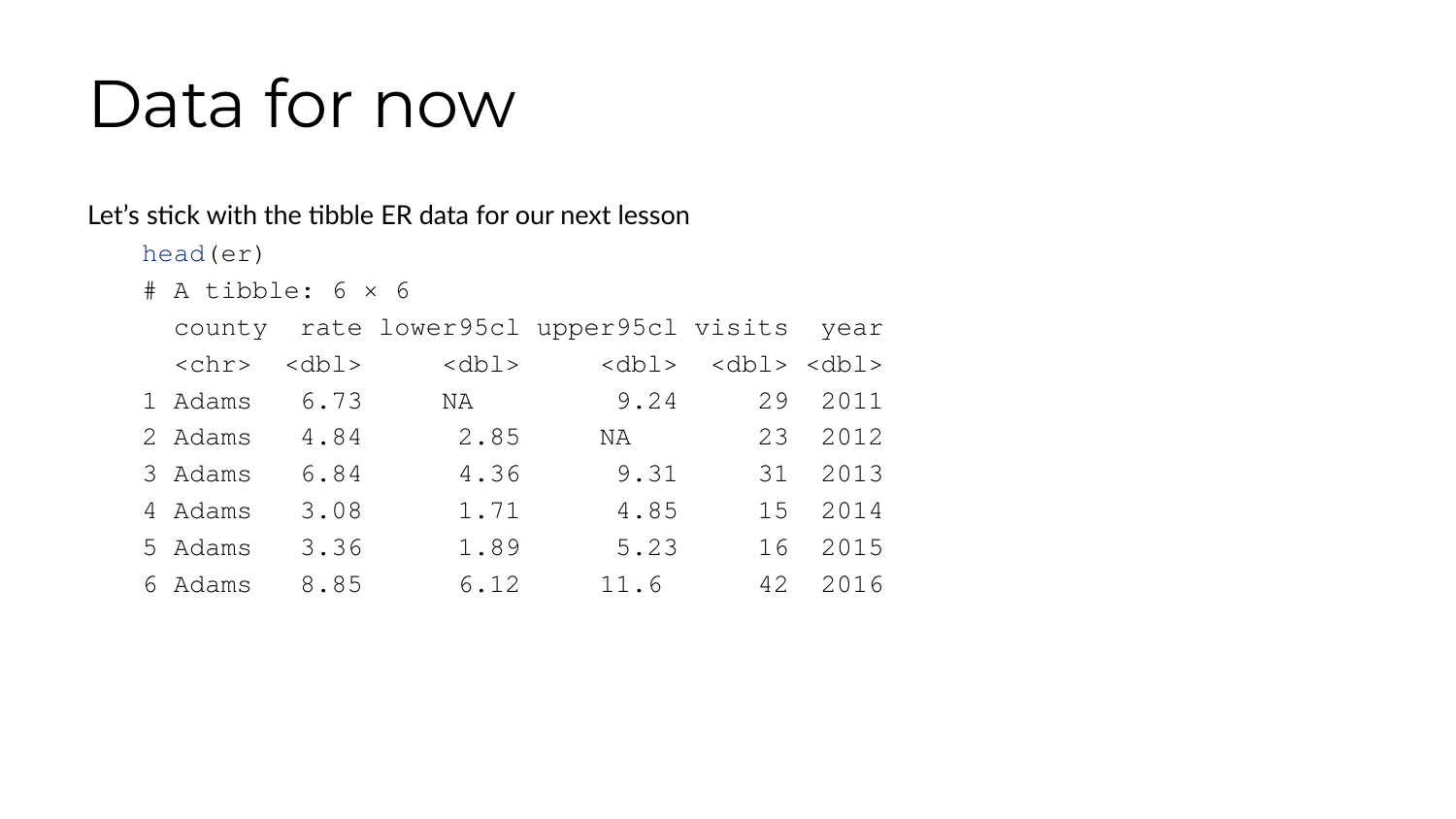

# Data for now
Let’s stick with the tibble ER data for our next lesson
head(er)
# A tibble: 6 × 6
  county  rate lower95cl upper95cl visits  year
  <chr>  <dbl>     <dbl>     <dbl>  <dbl> <dbl>
1 Adams   6.73     NA         9.24     29  2011
2 Adams   4.84      2.85     NA        23  2012
3 Adams   6.84      4.36      9.31     31  2013
4 Adams   3.08      1.71      4.85     15  2014
5 Adams   3.36      1.89      5.23     16  2015
6 Adams   8.85      6.12     11.6      42  2016